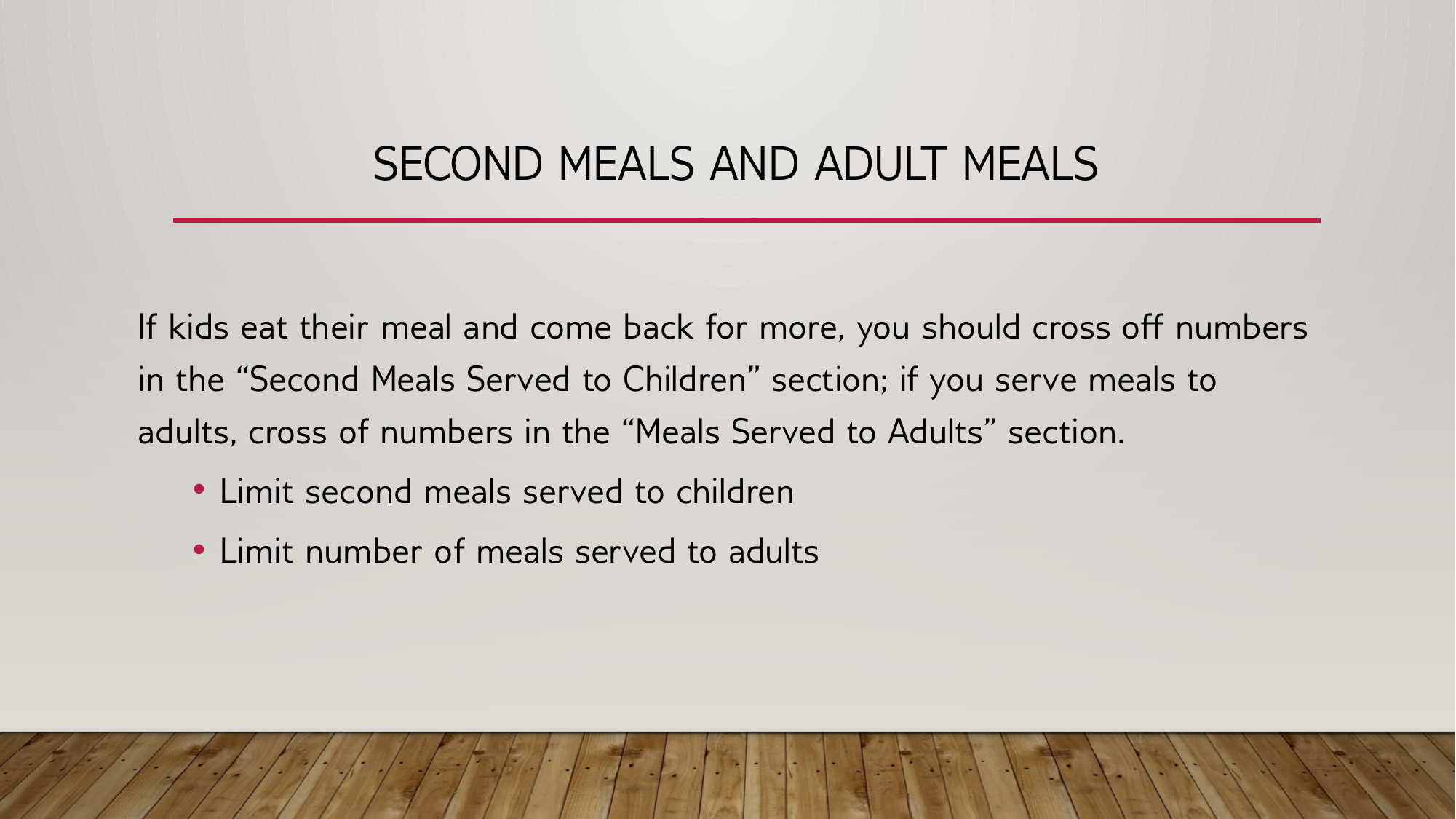

# Second Meals and Adult Meals
If kids eat their meal and come back for more, you should cross off numbers in the “Second Meals Served to Children” section; if you serve meals to adults, cross of numbers in the “Meals Served to Adults” section.
Limit second meals served to children
Limit number of meals served to adults